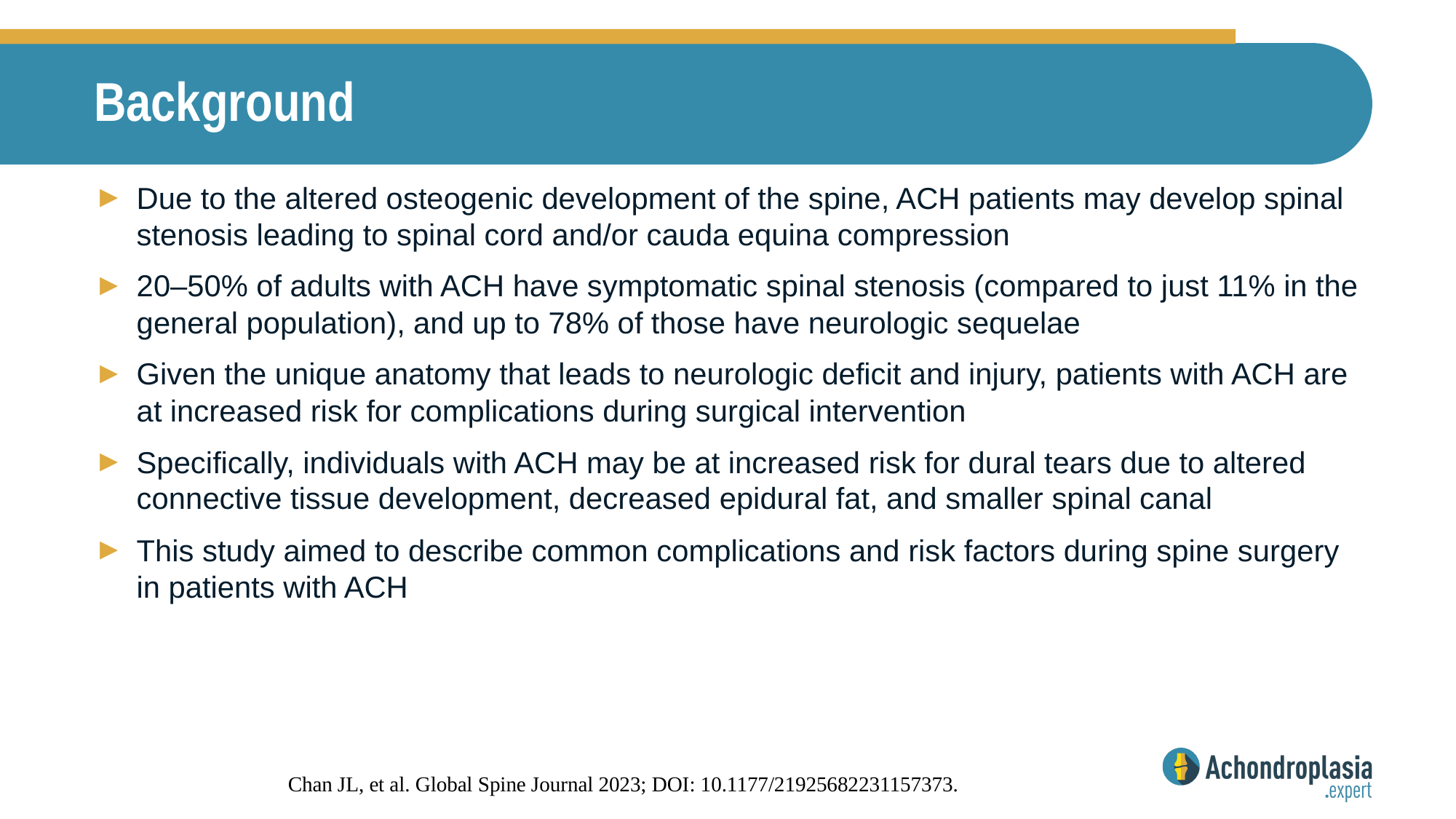

# Background
Due to the altered osteogenic development of the spine, ACH patients may develop spinal stenosis leading to spinal cord and/or cauda equina compression
20–50% of adults with ACH have symptomatic spinal stenosis (compared to just 11% in the general population), and up to 78% of those have neurologic sequelae
Given the unique anatomy that leads to neurologic deficit and injury, patients with ACH are at increased risk for complications during surgical intervention
Specifically, individuals with ACH may be at increased risk for dural tears due to altered connective tissue development, decreased epidural fat, and smaller spinal canal
This study aimed to describe common complications and risk factors during spine surgery in patients with ACH
Chan JL, et al. Global Spine Journal 2023; DOI: 10.1177/21925682231157373.